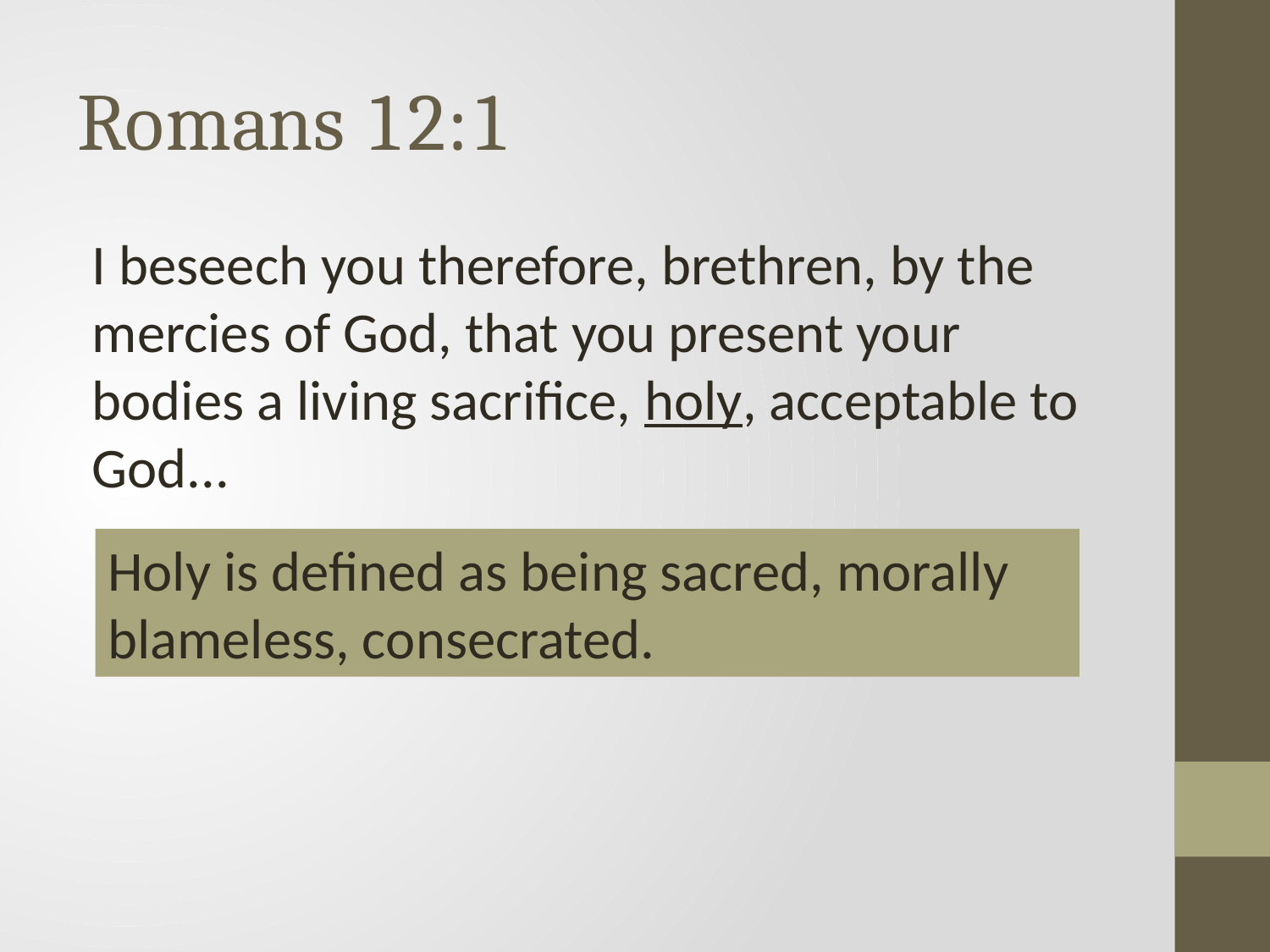

# Romans 12:1
I beseech you therefore, brethren, by the mercies of God, that you present your bodies a living sacrifice, holy, acceptable to God...
Holy is defined as being sacred, morally blameless, consecrated.